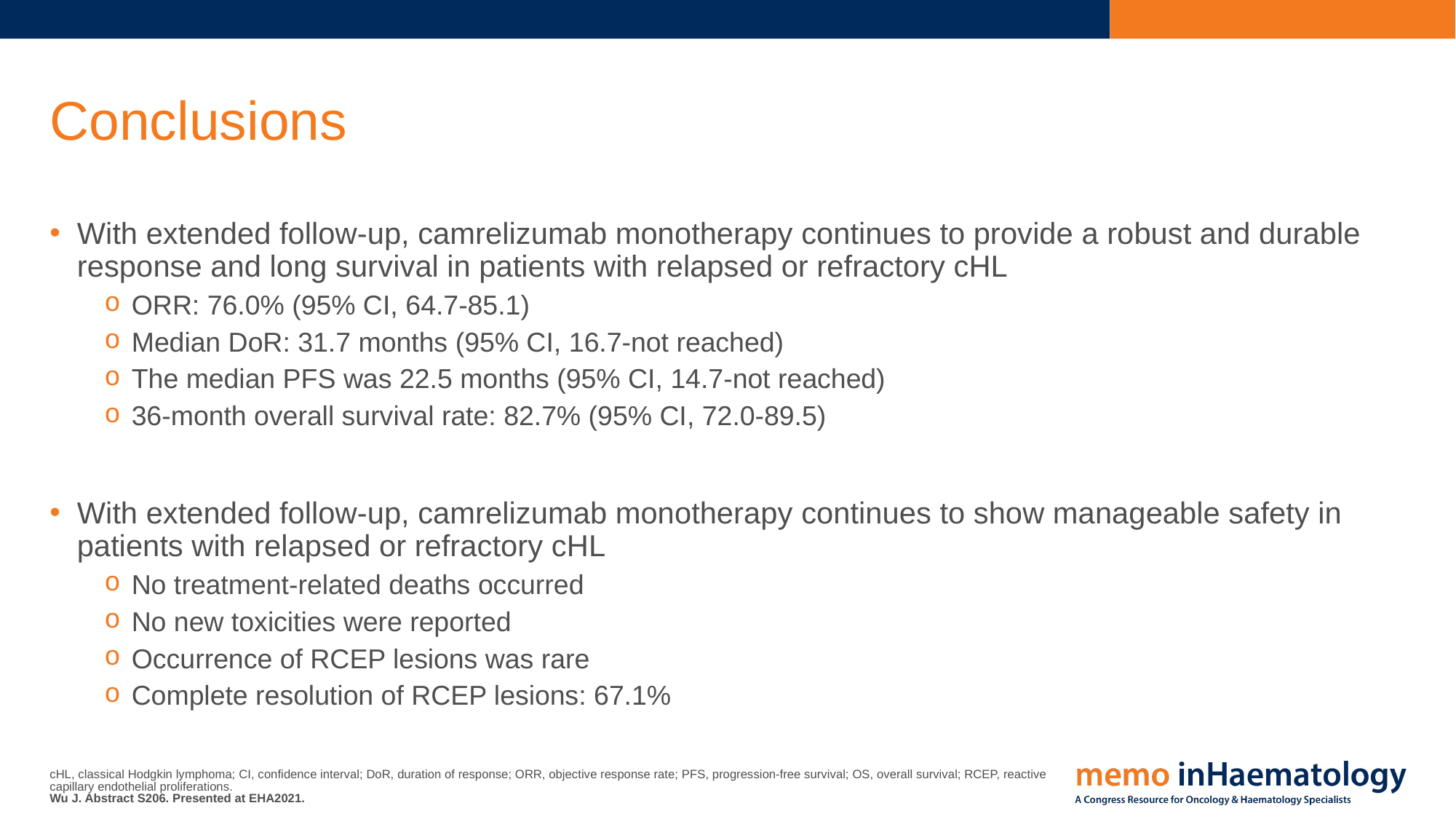

# Conclusions
With extended follow-up, camrelizumab monotherapy continues to provide a robust and durable response and long survival in patients with relapsed or refractory cHL
ORR: 76.0% (95% CI, 64.7-85.1)
Median DoR: 31.7 months (95% CI, 16.7-not reached)
The median PFS was 22.5 months (95% CI, 14.7-not reached)
36-month overall survival rate: 82.7% (95% CI, 72.0-89.5)

With extended follow-up, camrelizumab monotherapy continues to show manageable safety in patients with relapsed or refractory cHL
No treatment-related deaths occurred
No new toxicities were reported
Occurrence of RCEP lesions was rare
Complete resolution of RCEP lesions: 67.1%

cHL, classical Hodgkin lymphoma; CI, confidence interval; DoR, duration of response; ORR, objective response rate; PFS, progression-free survival; OS, overall survival; RCEP, reactive capillary endothelial proliferations.
Wu J. Abstract S206. Presented at EHA2021.